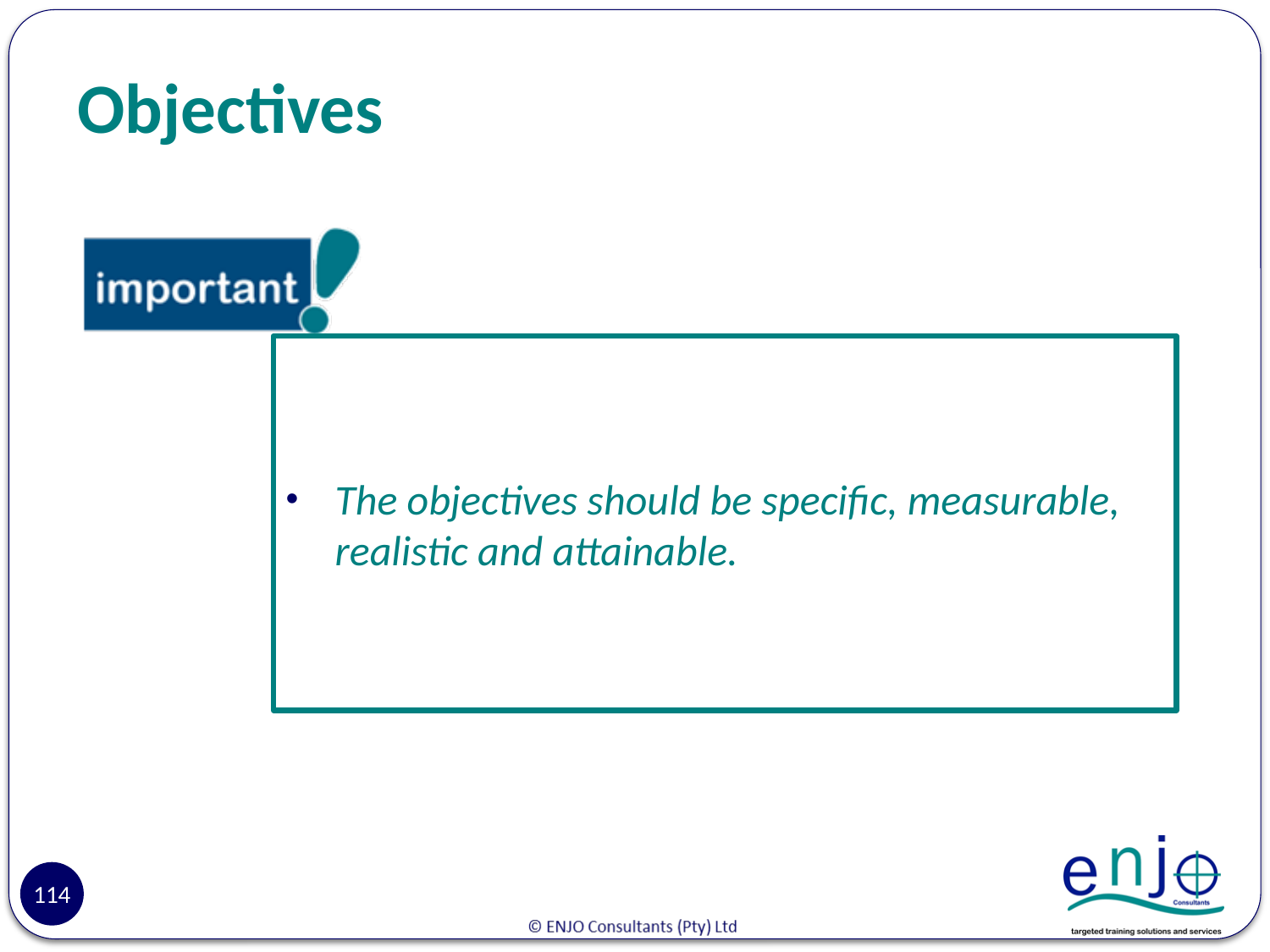

# Objectives
The objectives should be specific, measurable, realistic and attainable.
114